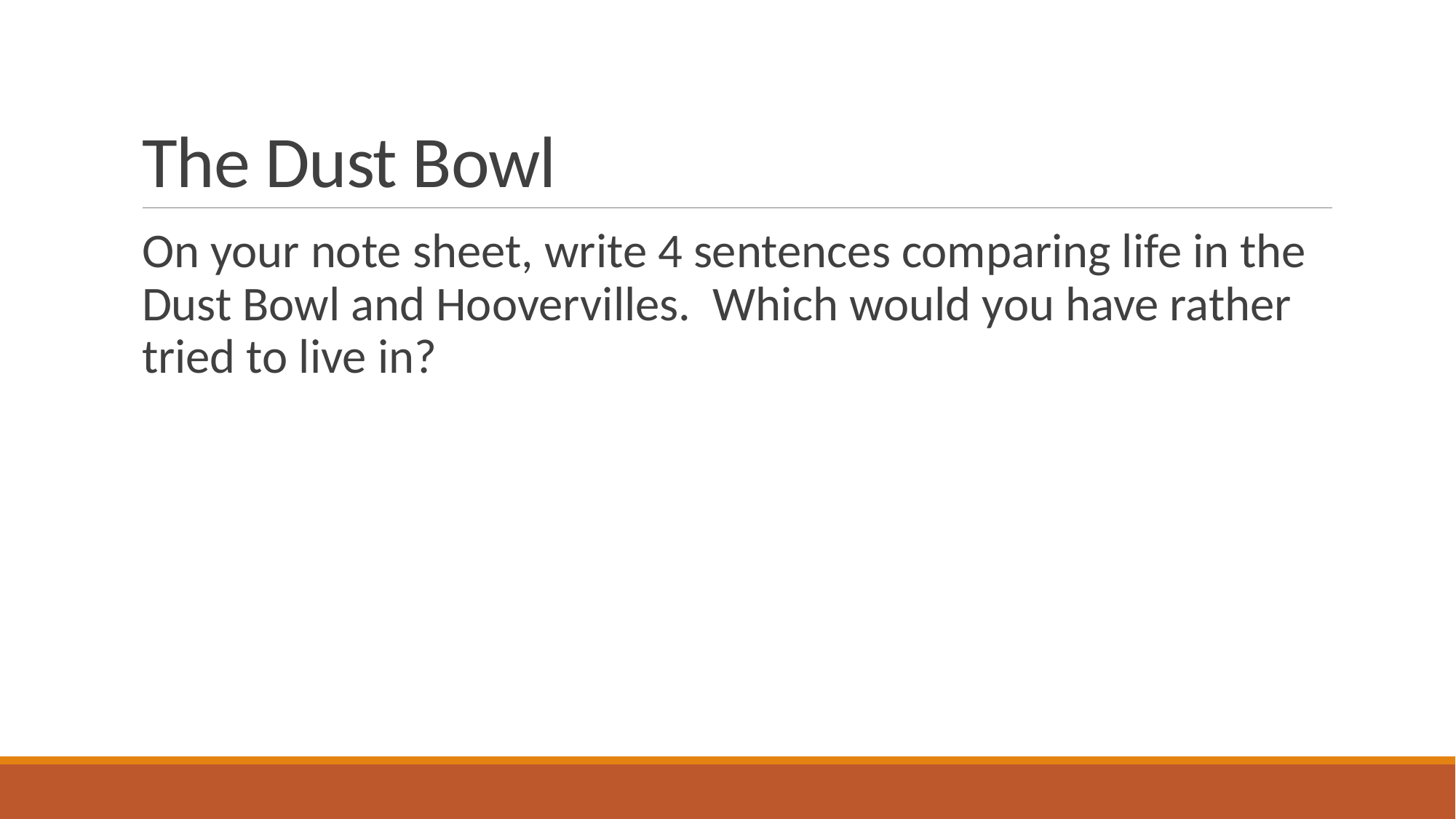

# The Dust Bowl
On your note sheet, write 4 sentences comparing life in the Dust Bowl and Hoovervilles.  Which would you have rather tried to live in?